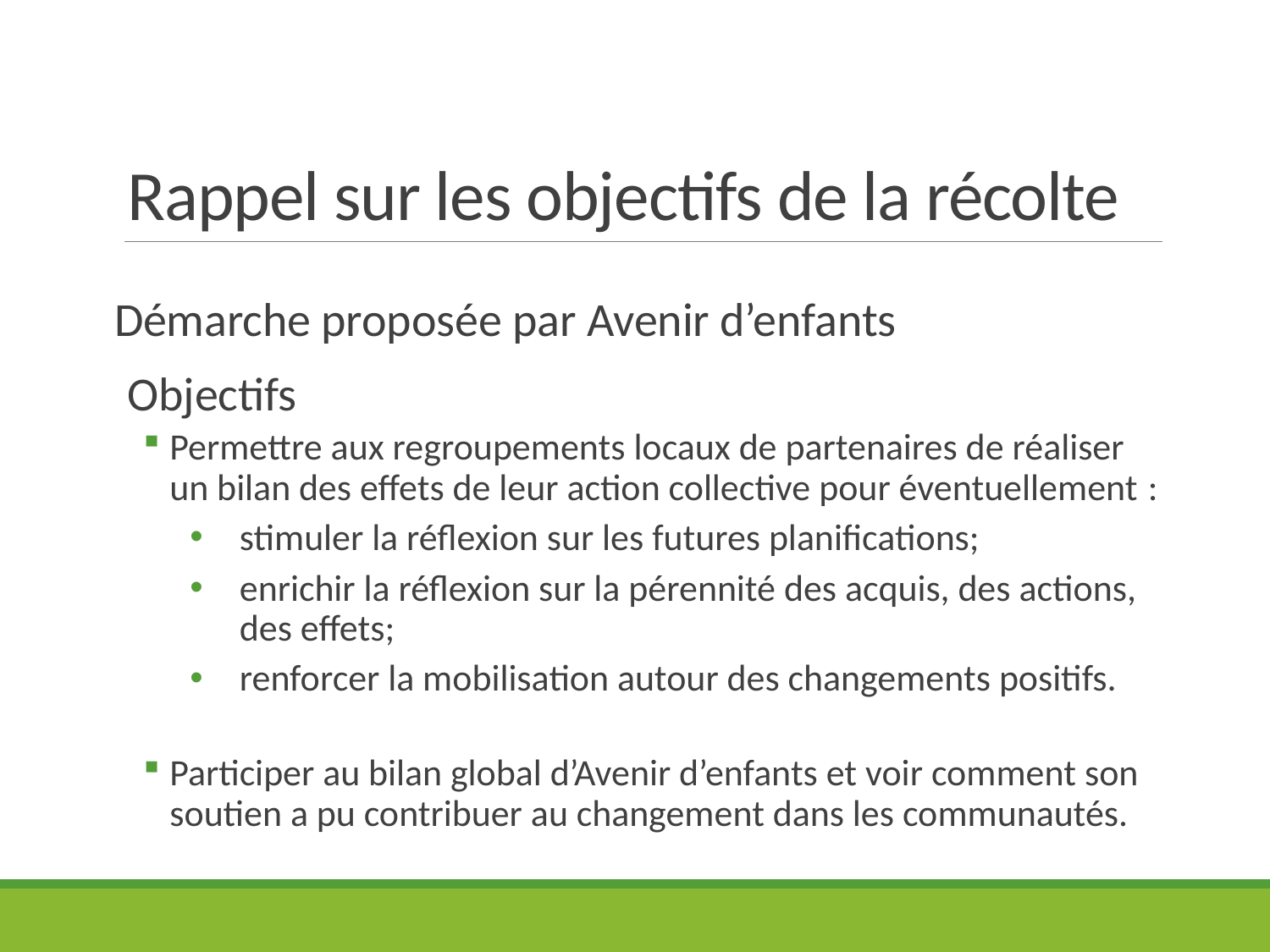

# Rappel sur les objectifs de la récolte
Démarche proposée par Avenir d’enfants
Objectifs
Permettre aux regroupements locaux de partenaires de réaliser un bilan des effets de leur action collective pour éventuellement :
stimuler la réflexion sur les futures planifications;
enrichir la réflexion sur la pérennité des acquis, des actions, des effets;
renforcer la mobilisation autour des changements positifs.

Participer au bilan global d’Avenir d’enfants et voir comment son soutien a pu contribuer au changement dans les communautés.